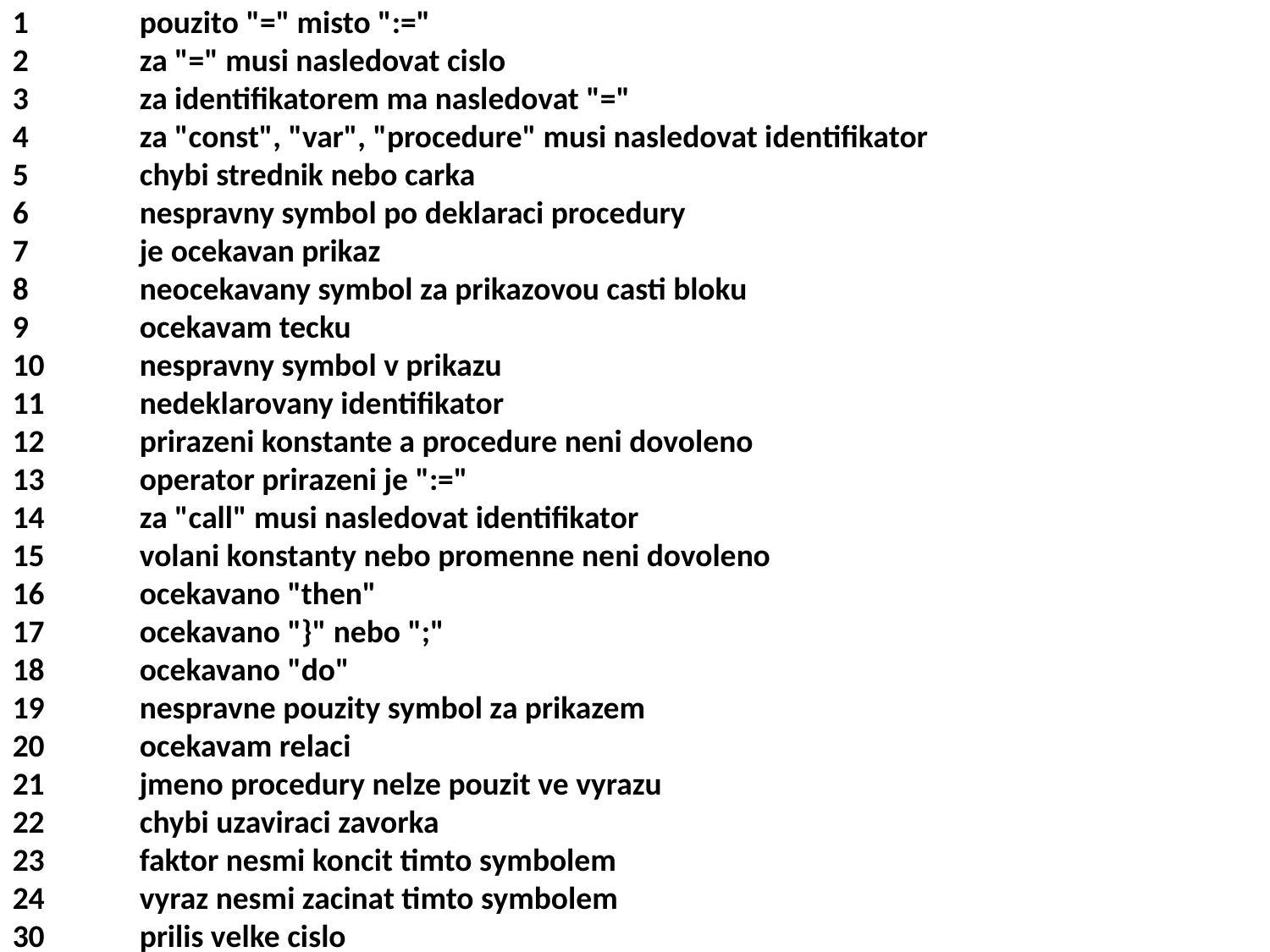

1	pouzito "=" misto ":="
2	za "=" musi nasledovat cislo
3	za identifikatorem ma nasledovat "="
4	za "const", "var", "procedure" musi nasledovat identifikator
5	chybi strednik nebo carka
6	nespravny symbol po deklaraci procedury
7	je ocekavan prikaz
8	neocekavany symbol za prikazovou casti bloku
9	ocekavam tecku
10	nespravny symbol v prikazu
11	nedeklarovany identifikator
12	prirazeni konstante a procedure neni dovoleno
13	operator prirazeni je ":="
14	za "call" musi nasledovat identifikator
15	volani konstanty nebo promenne neni dovoleno
16	ocekavano "then"
17	ocekavano "}" nebo ";"
18	ocekavano "do"
19	nespravne pouzity symbol za prikazem
20	ocekavam relaci
21	jmeno procedury nelze pouzit ve vyrazu
22	chybi uzaviraci zavorka
23	faktor nesmi koncit timto symbolem
24	vyraz nesmi zacinat timto symbolem
30	prilis velke cislo